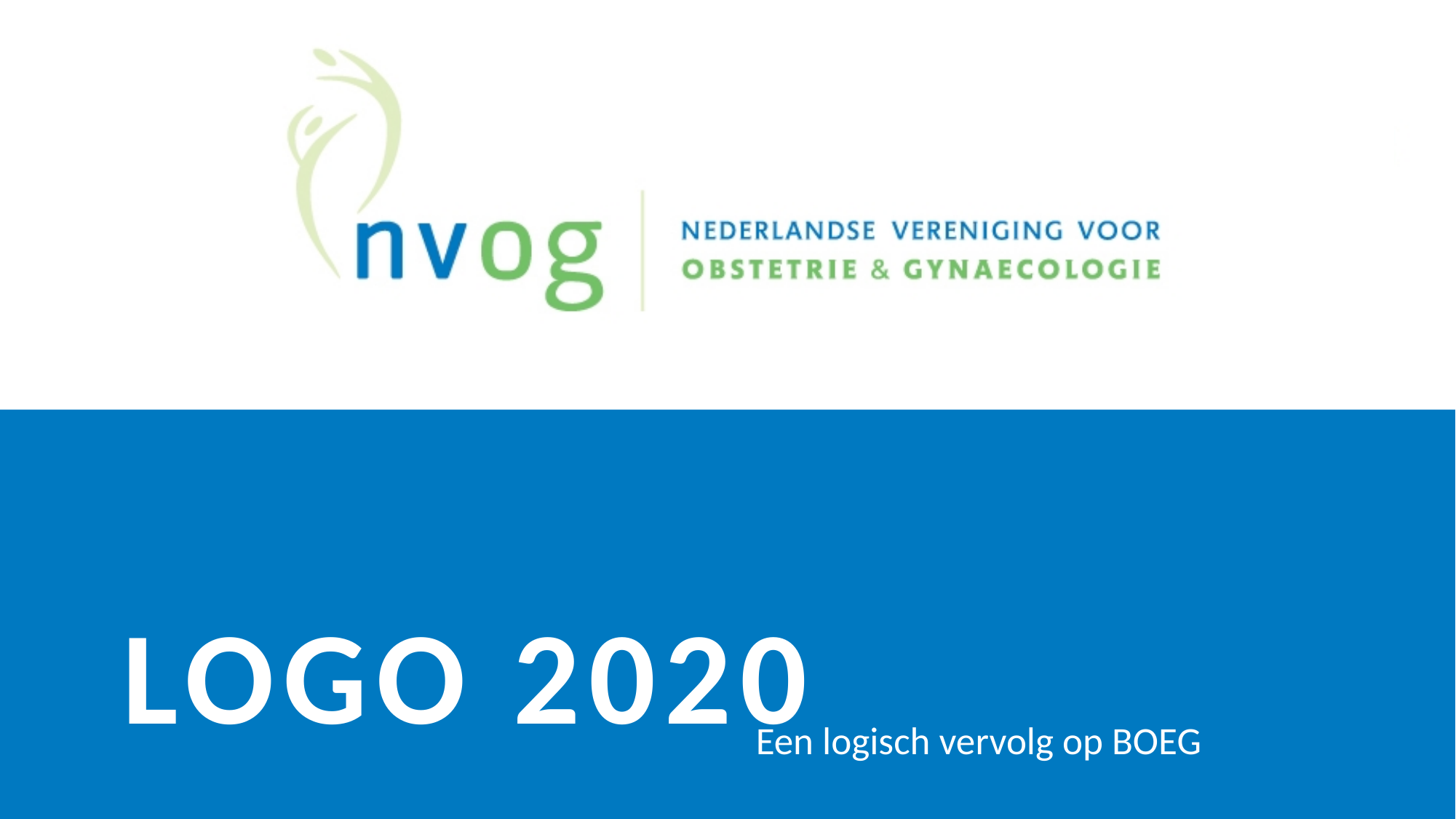

LOGO 2020
Een logisch vervolg op BOEG